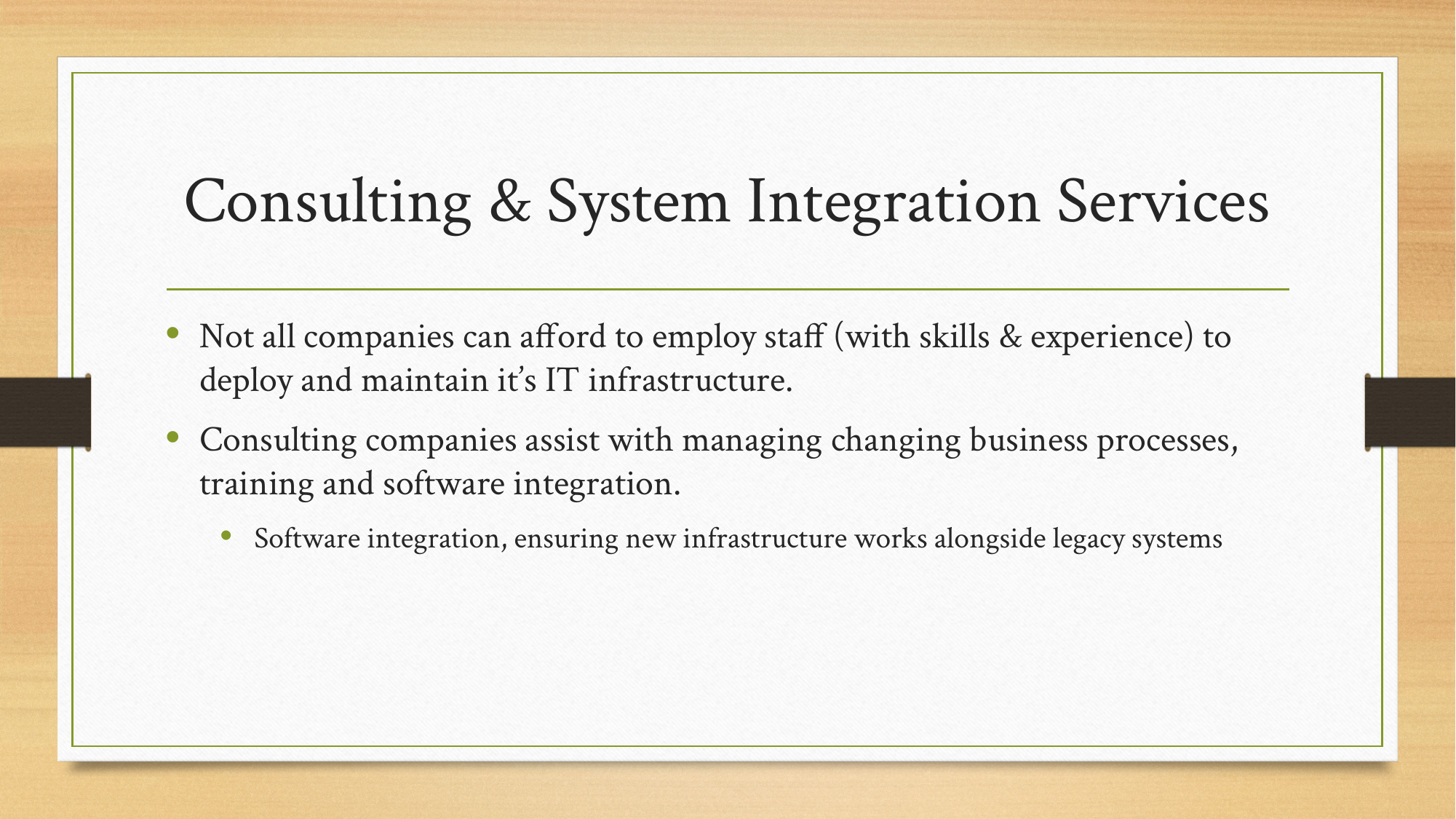

# Consulting & System Integration Services
Not all companies can afford to employ staff (with skills & experience) to deploy and maintain it’s IT infrastructure.
Consulting companies assist with managing changing business processes, training and software integration.
Software integration, ensuring new infrastructure works alongside legacy systems